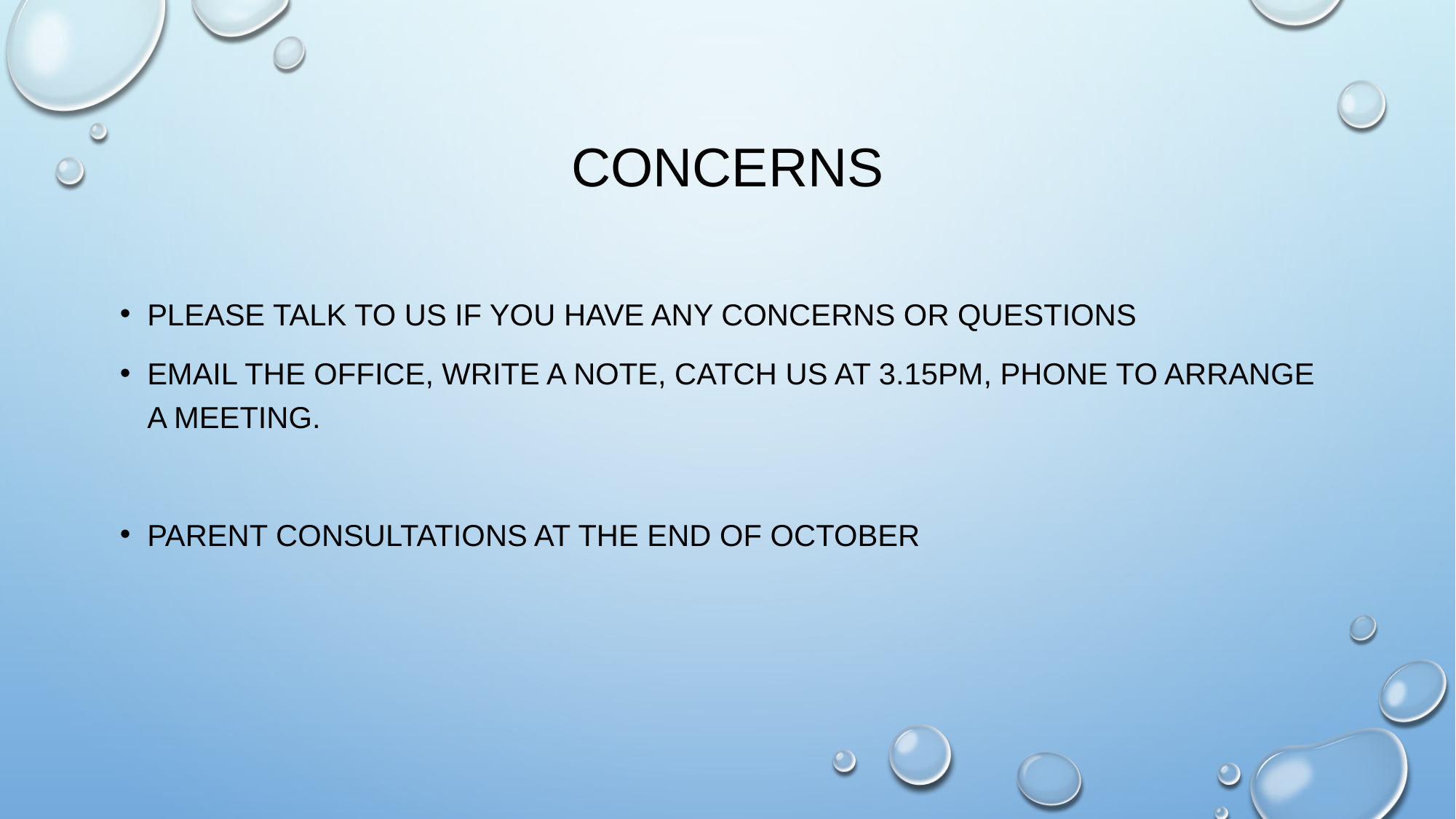

# concerns
Please talk to us if you have any concerns or questions
Email the office, write a note, catch us at 3.15pm, phone to arrange a meeting.

Parent Consultations at the end of October